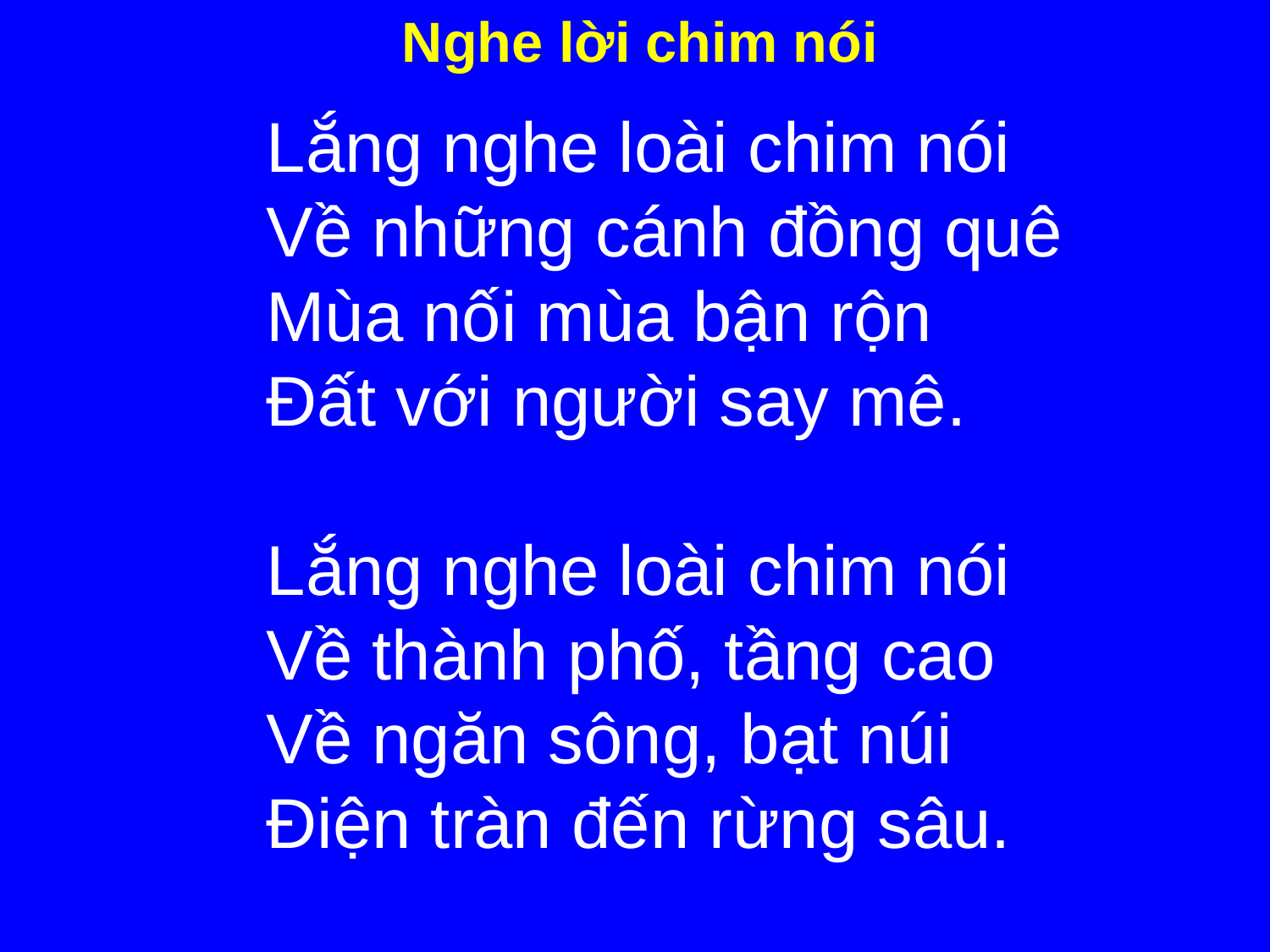

Nghe lời chim nói
		Lắng nghe loài chim nói
		Về những cánh đồng quê
		Mùa nối mùa bận rộn
		Đất với người say mê.

		Lắng nghe loài chim nói
		Về thành phố, tầng cao
		Về ngăn sông, bạt núi
		Điện tràn đến rừng sâu.